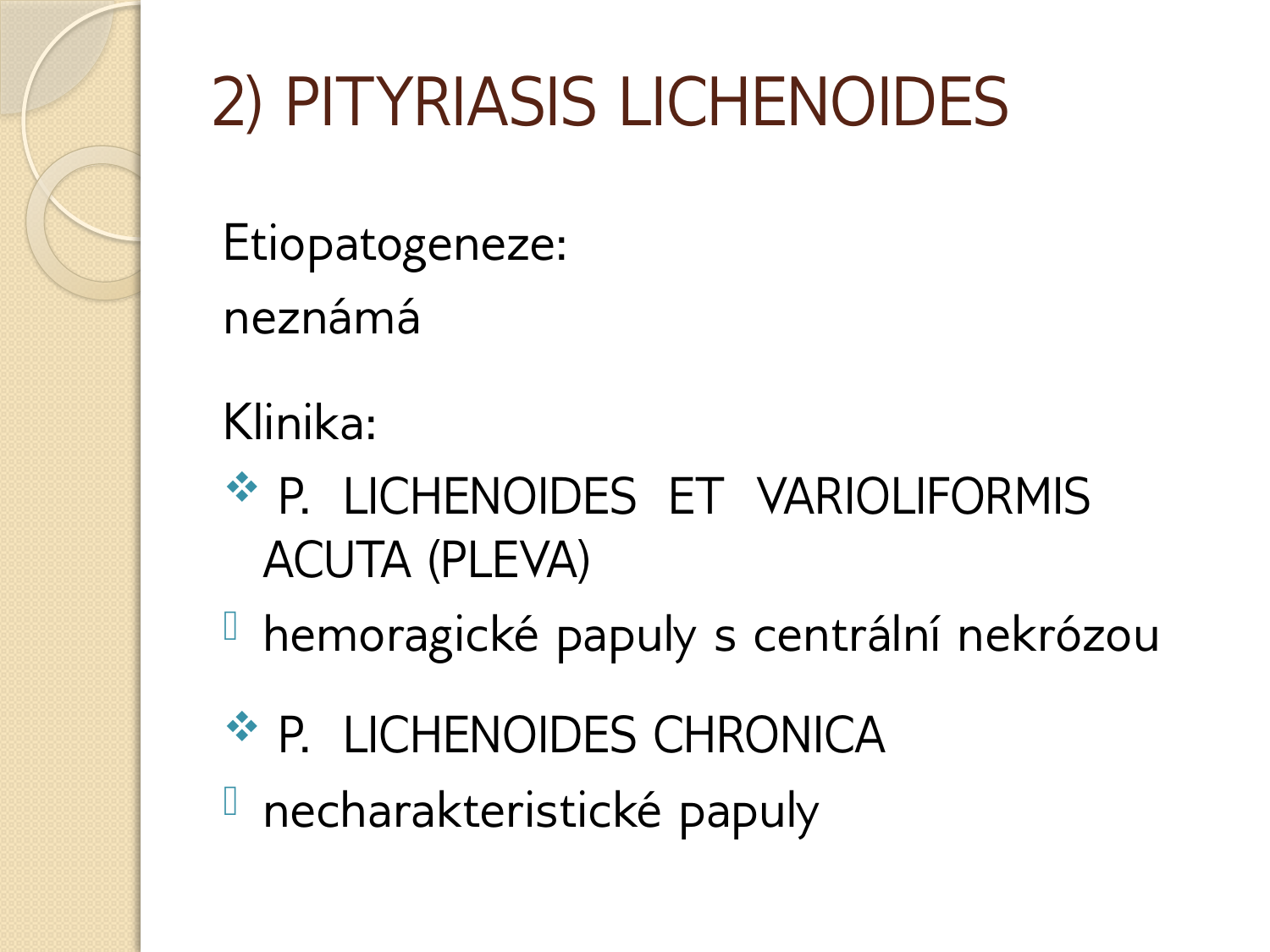

# 2) PITYRIASIS LICHENOIDES
Etiopatogeneze:
neznámá

Klinika:
 P.  LICHENOIDES  ET  VARIOLIFORMIS ACUTA (PLEVA)
hemoragické papuly s centrální nekrózou

 P.  LICHENOIDES CHRONICA
necharakteristické papuly